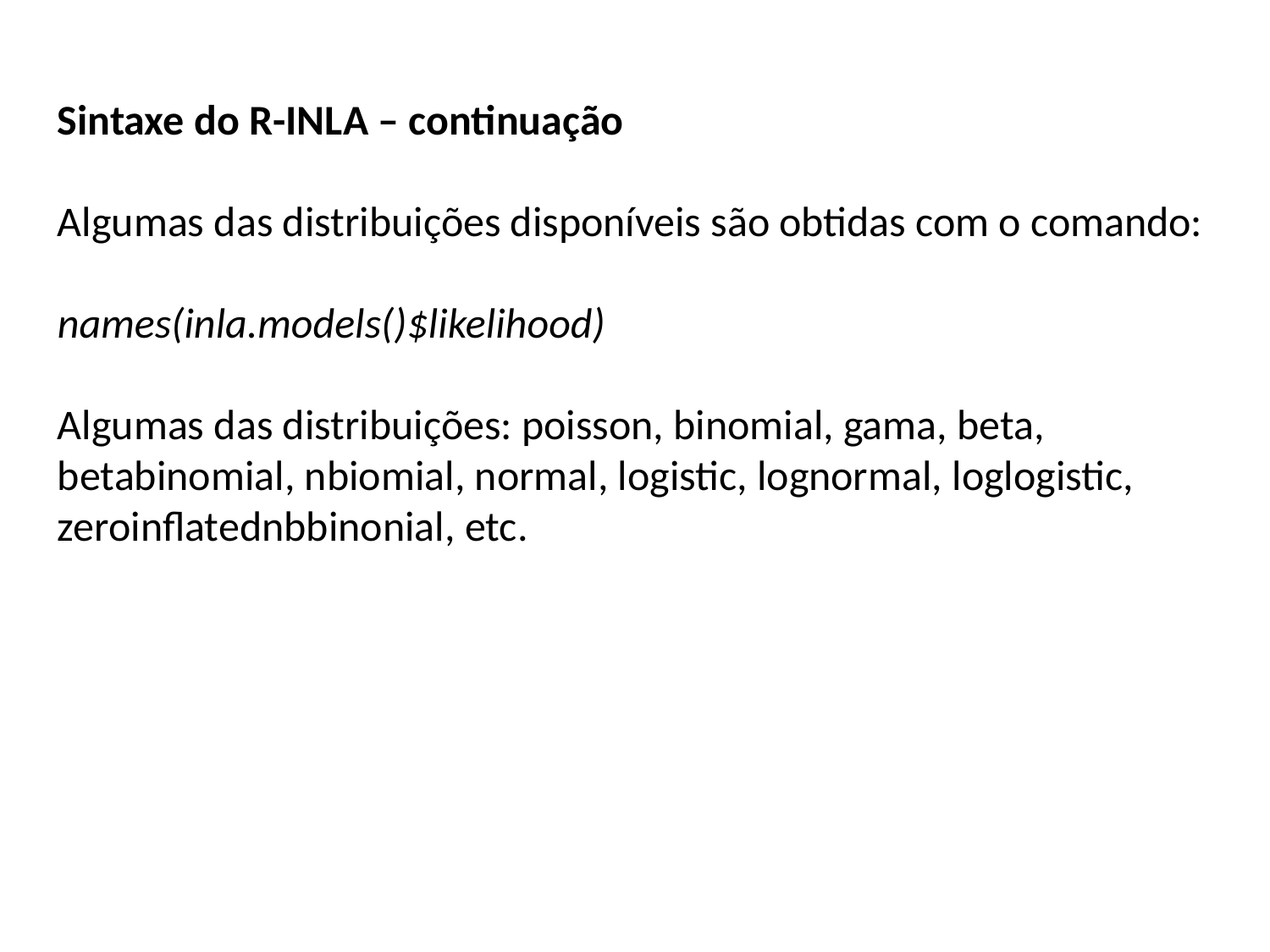

Sintaxe do R-INLA – continuação

Algumas das distribuições disponíveis são obtidas com o comando:

names(inla.models()$likelihood)

Algumas das distribuições: poisson, binomial, gama, beta, betabinomial, nbiomial, normal, logistic, lognormal, loglogistic, zeroinflatednbbinonial, etc.